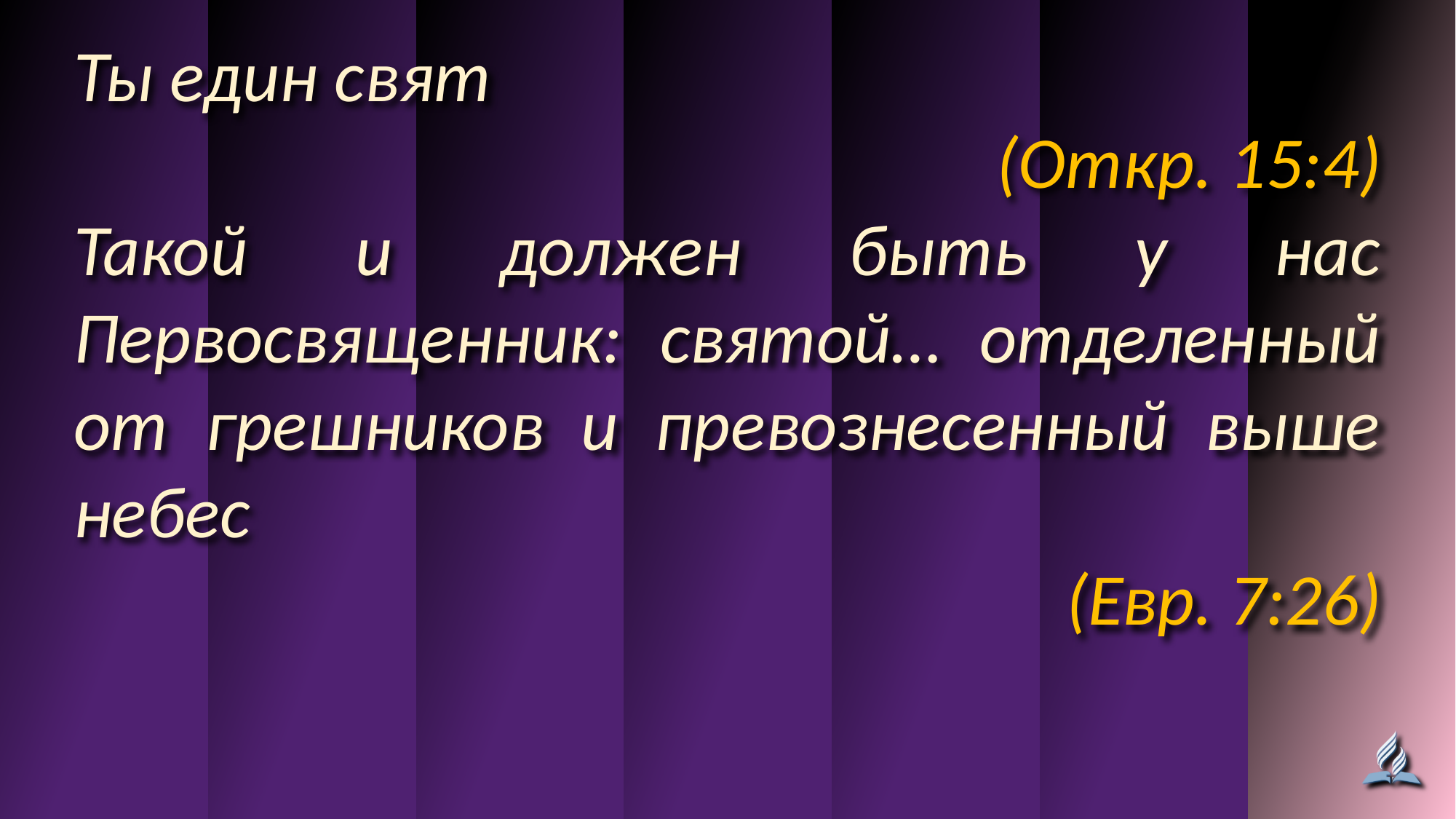

Ты един свят
(Откр. 15:4)
Такой и должен быть у нас Первосвященник: святой… отделенный от грешников и превознесенный выше небес
(Евр. 7:26)